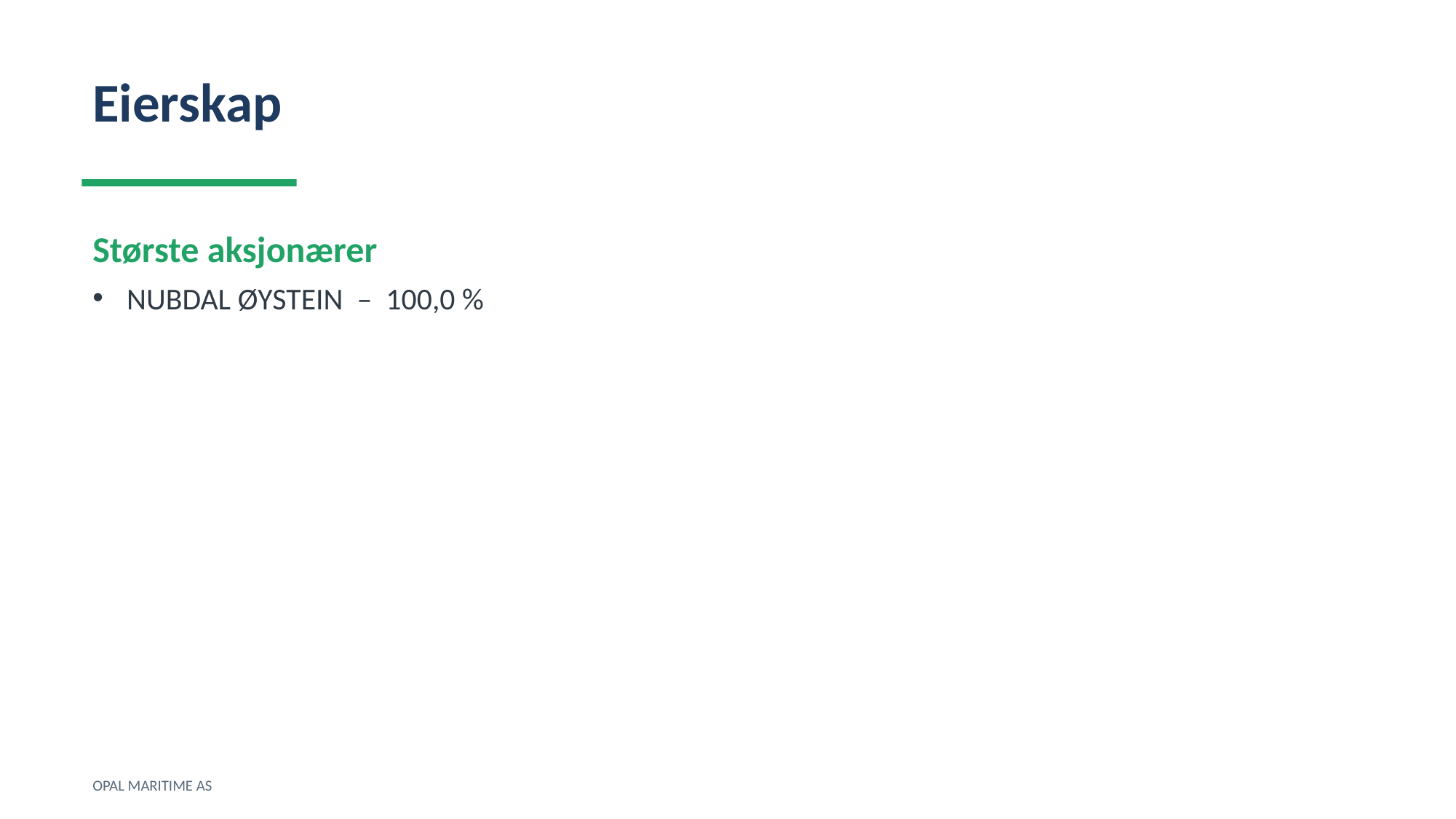

Eierskap

Største aksjonærer
NUBDAL ØYSTEIN  –  100,0 %
OPAL MARITIME AS